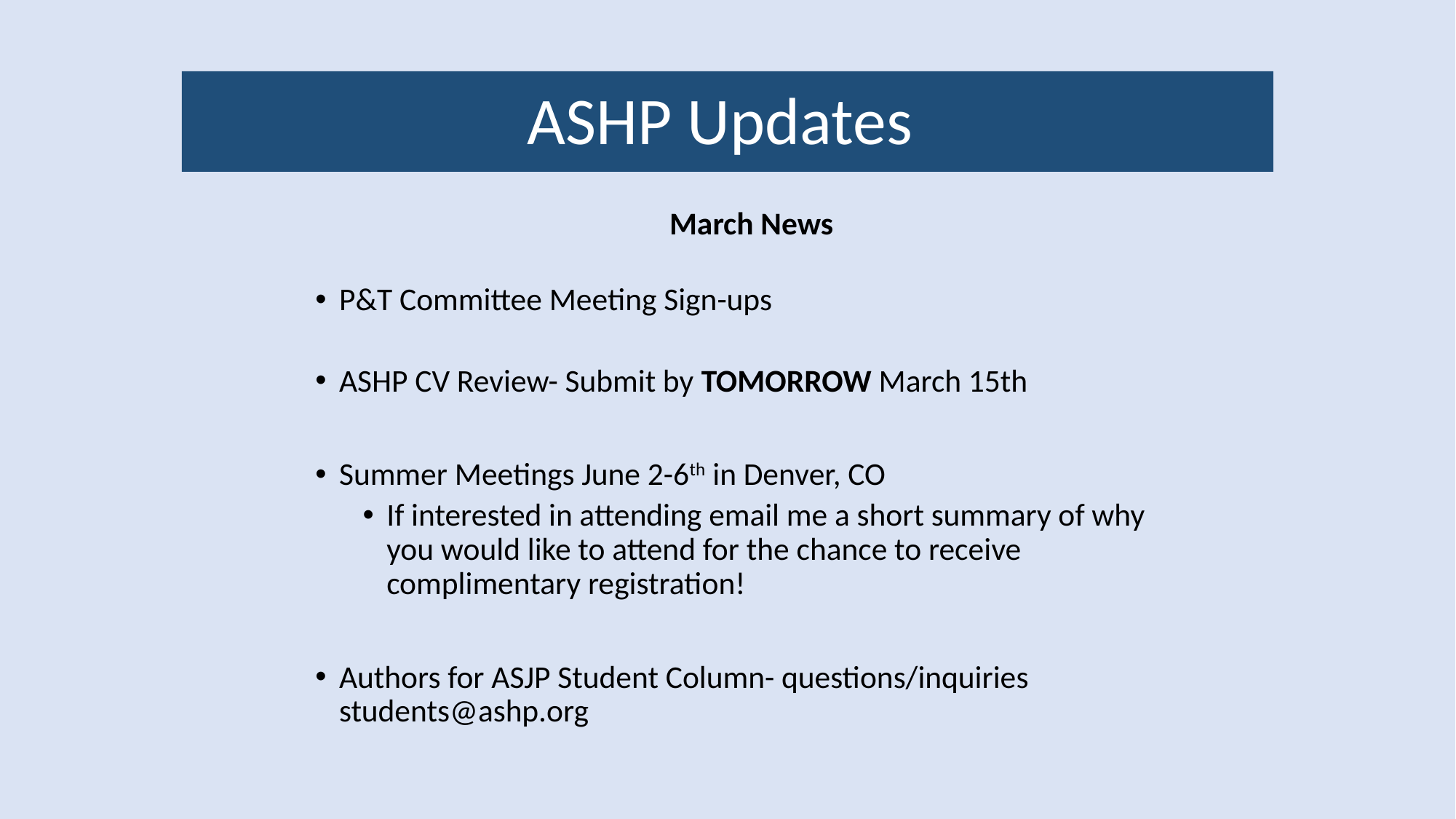

# ASHP Updates

March News

P&T Committee Meeting Sign-ups

ASHP CV Review- Submit by TOMORROW March 15th

Summer Meetings June 2-6th in Denver, CO
If interested in attending email me a short summary of why you would like to attend for the chance to receive complimentary registration!

Authors for ASJP Student Column- questions/inquiries students@ashp.org